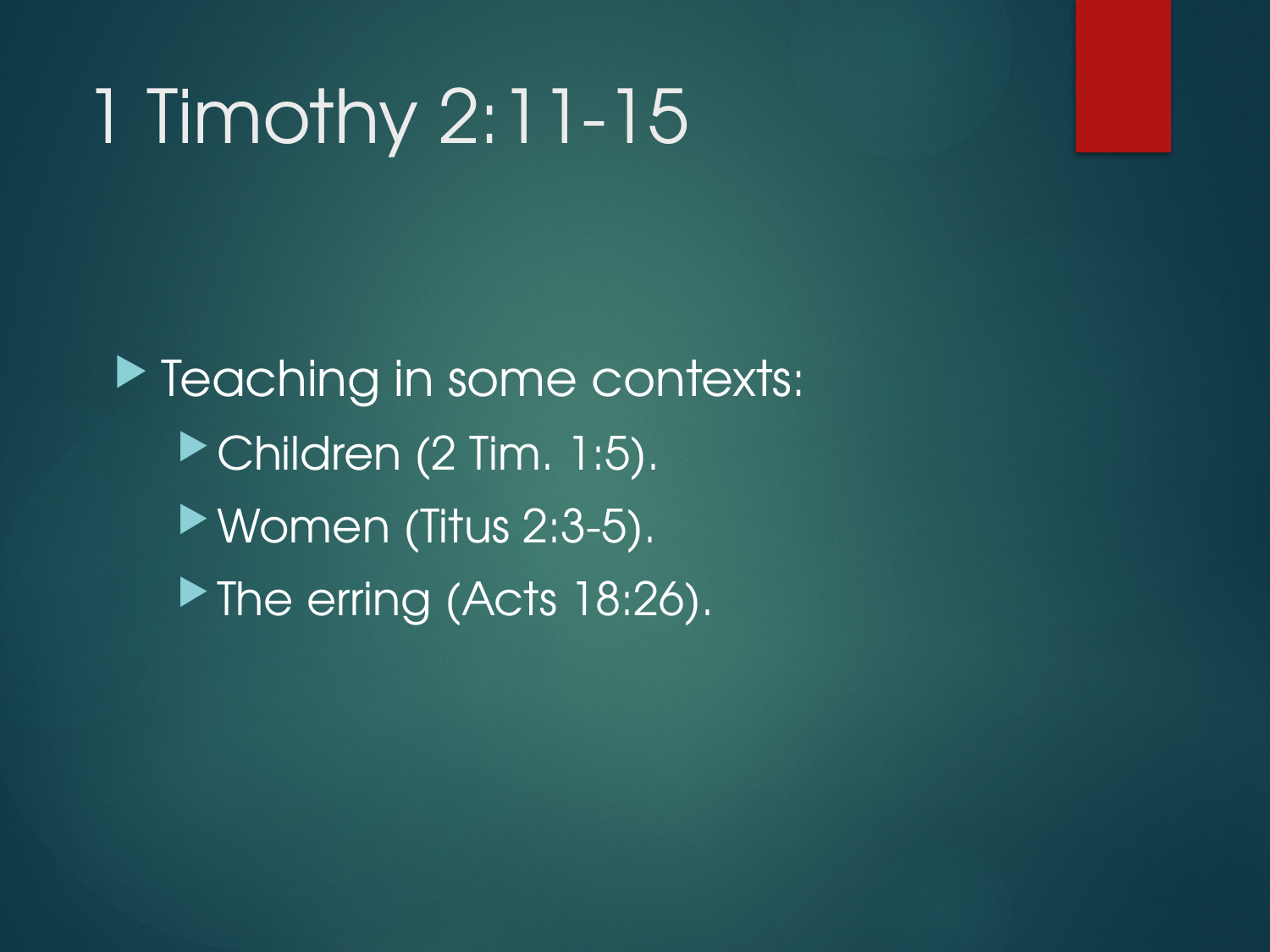

# 1 Timothy 2:11-15
Teaching in some contexts:
Children (2 Tim. 1:5).
Women (Titus 2:3-5).
The erring (Acts 18:26).